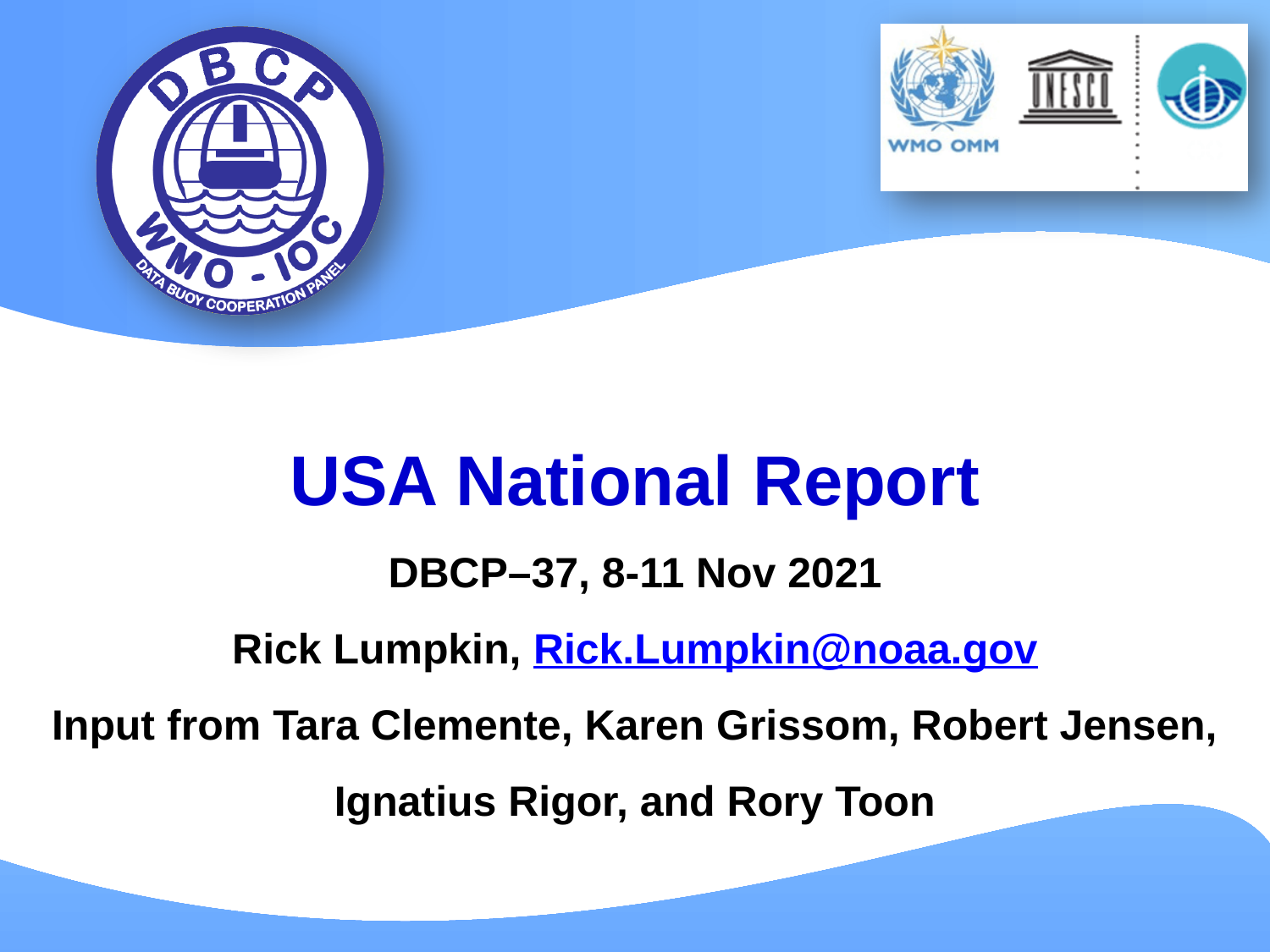

USA National Report
DBCP–37, 8-11 Nov 2021
Rick Lumpkin, Rick.Lumpkin@noaa.gov
Input from Tara Clemente, Karen Grissom, Robert Jensen, Ignatius Rigor, and Rory Toon